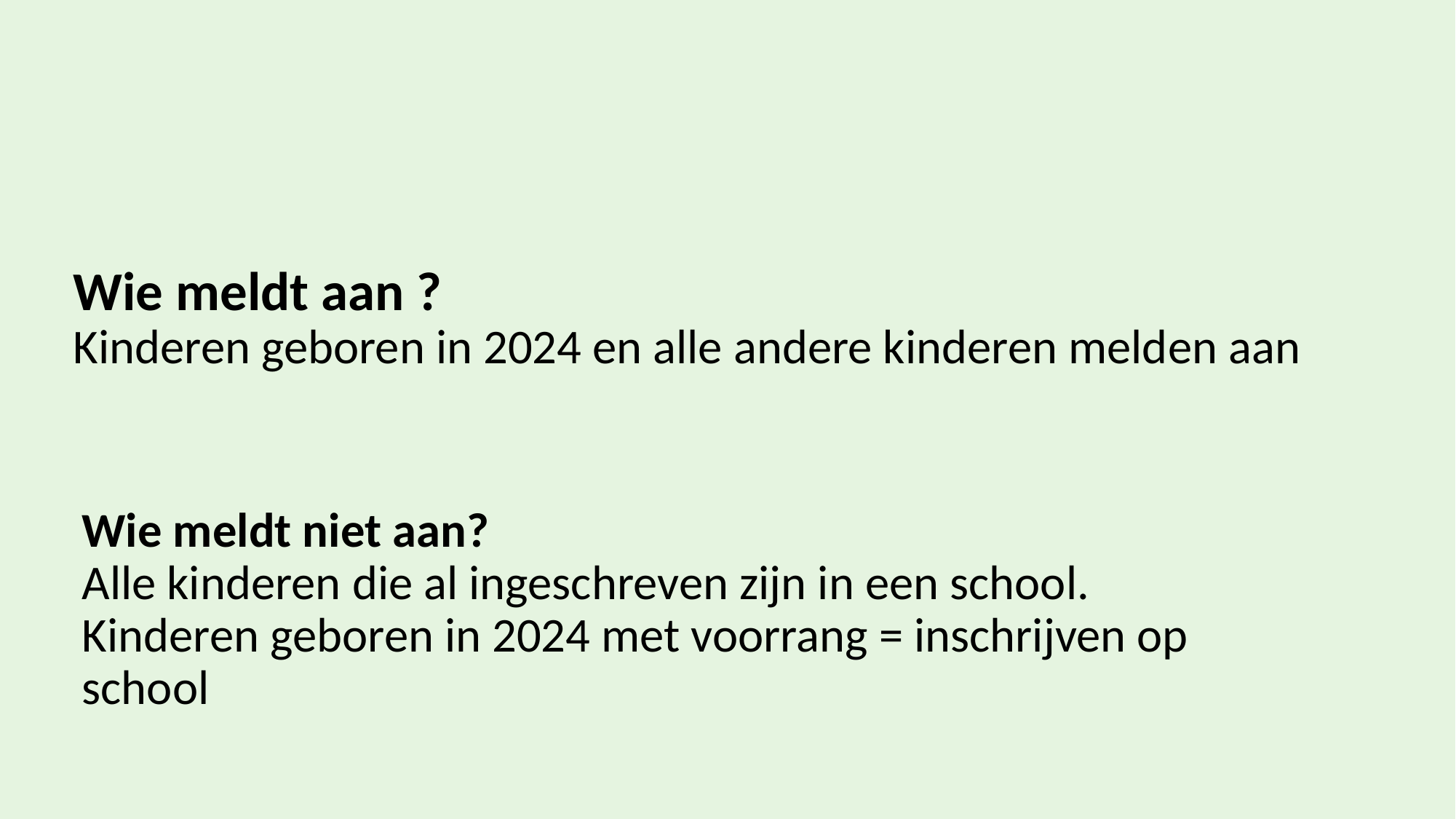

# Wie meldt aan ? Kinderen geboren in 2024 en alle andere kinderen melden aan
Wie meldt niet aan?
Alle kinderen die al ingeschreven zijn in een school.
Kinderen geboren in 2024 met voorrang = inschrijven op school